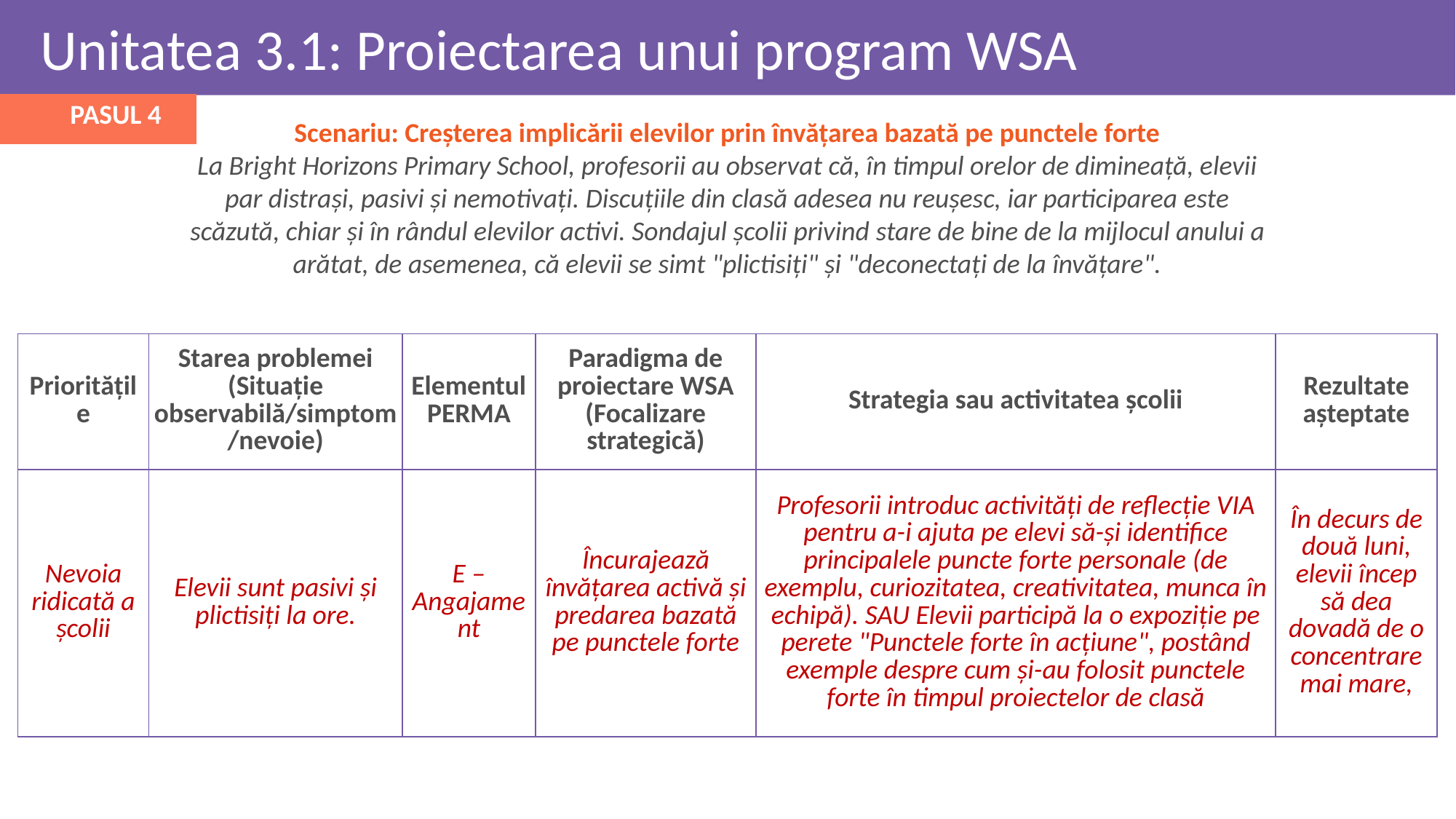

Unitatea 3.1: Proiectarea unui program WSA
PASUL 4

Scenariu: Creșterea implicării elevilor prin învățarea bazată pe punctele forte
La Bright Horizons Primary School, profesorii au observat că, în timpul orelor de dimineață, elevii par distrași, pasivi și nemotivați. Discuțiile din clasă adesea nu reușesc, iar participarea este scăzută, chiar și în rândul elevilor activi. Sondajul școlii privind stare de bine de la mijlocul anului a arătat, de asemenea, că elevii se simt "plictisiți" și "deconectați de la învățare".

| Priorităţile | Starea problemei (Situație observabilă/simptom/nevoie) | Elementul PERMA | Paradigma de proiectare WSA (Focalizare strategică) | Strategia sau activitatea școlii | Rezultate așteptate |
| --- | --- | --- | --- | --- | --- |
| Nevoia ridicată a școlii | Elevii sunt pasivi și plictisiți la ore. | E – Angajament | Încurajează învățarea activă și predarea bazată pe punctele forte | Profesorii introduc activități de reflecție VIA pentru a-i ajuta pe elevi să-și identifice principalele puncte forte personale (de exemplu, curiozitatea, creativitatea, munca în echipă). SAU Elevii participă la o expoziție pe perete "Punctele forte în acțiune", postând exemple despre cum și-au folosit punctele forte în timpul proiectelor de clasă | În decurs de două luni, elevii încep să dea dovadă de o concentrare mai mare, |